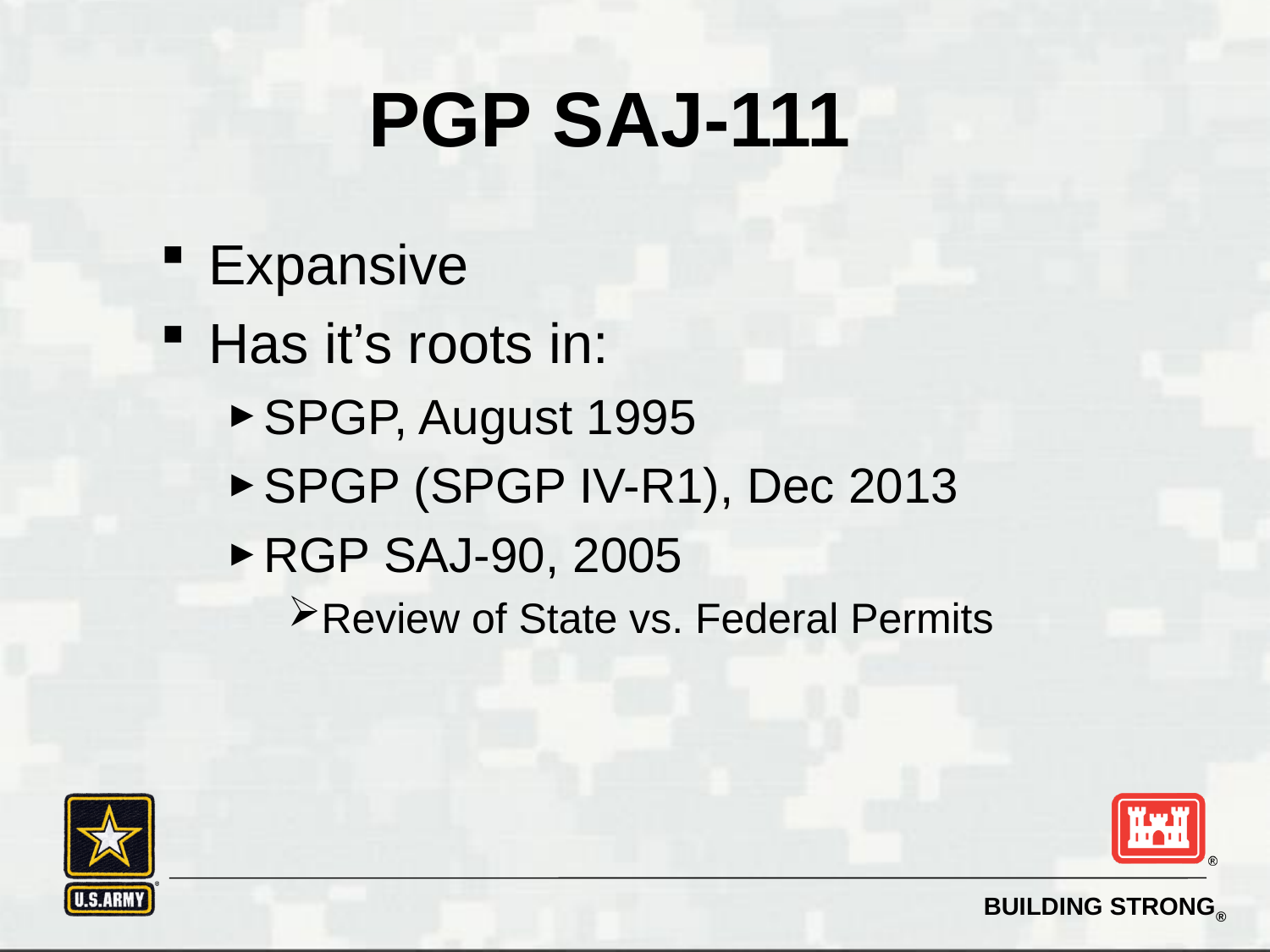

PGP SAJ-111
Expansive
Has it’s roots in:
SPGP, August 1995
SPGP (SPGP IV-R1), Dec 2013
RGP SAJ-90, 2005
Review of State vs. Federal Permits